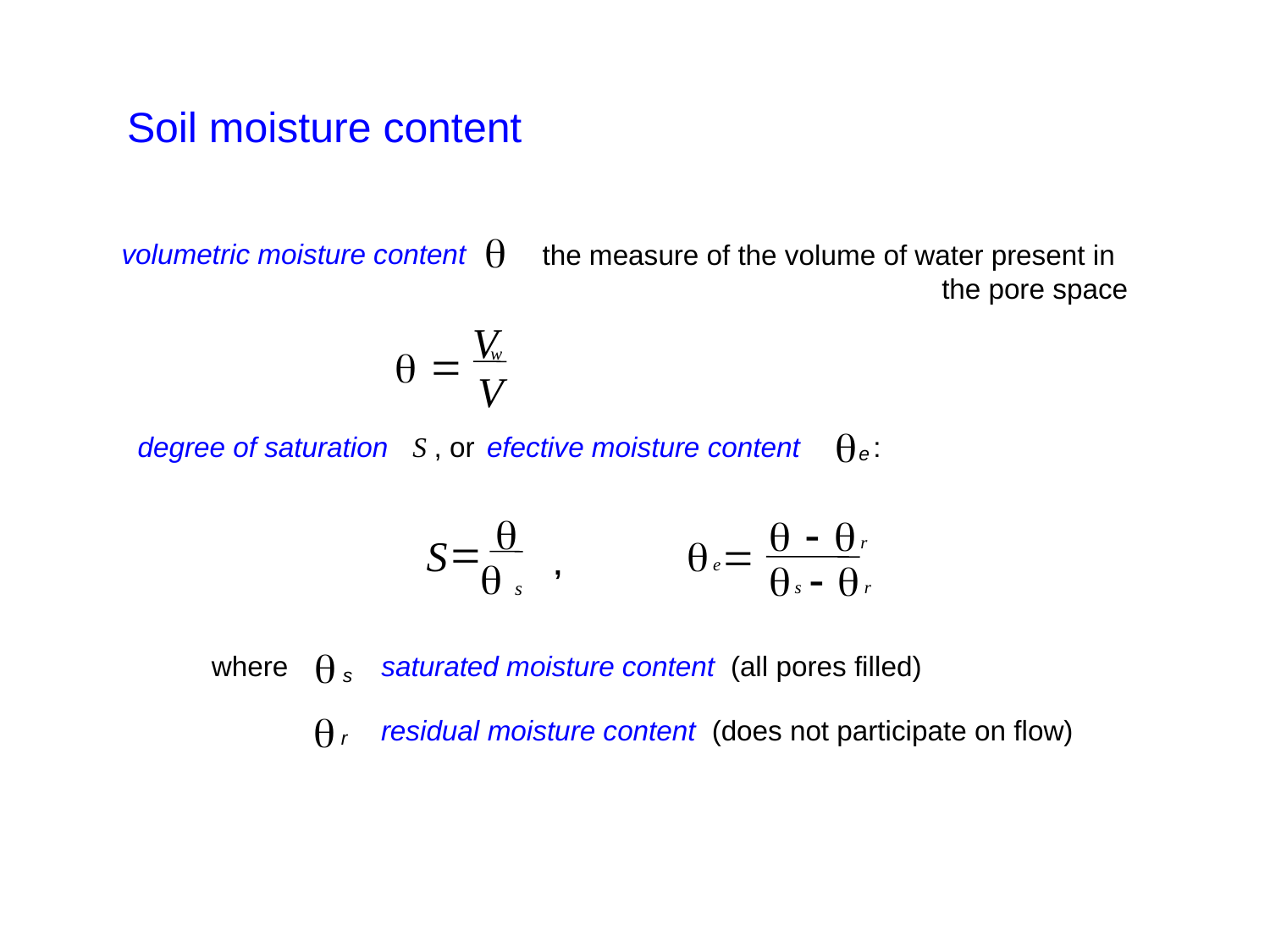

Soil moisture content

θ
volumetric moisture content

  the measure of the volume of water present in
                                                     the pore space
V
=
θ
w

V
θ
degree of saturation
S
, or
efective moisture content

:

e
θ
θ
−
θ
=
θ
=
S
r

   ,

θ
e
θ
−
θ

s
s
r
θ
where

saturated moisture content  (all pores filled)
s
θ

residual moisture content  (does not participate on flow)

r